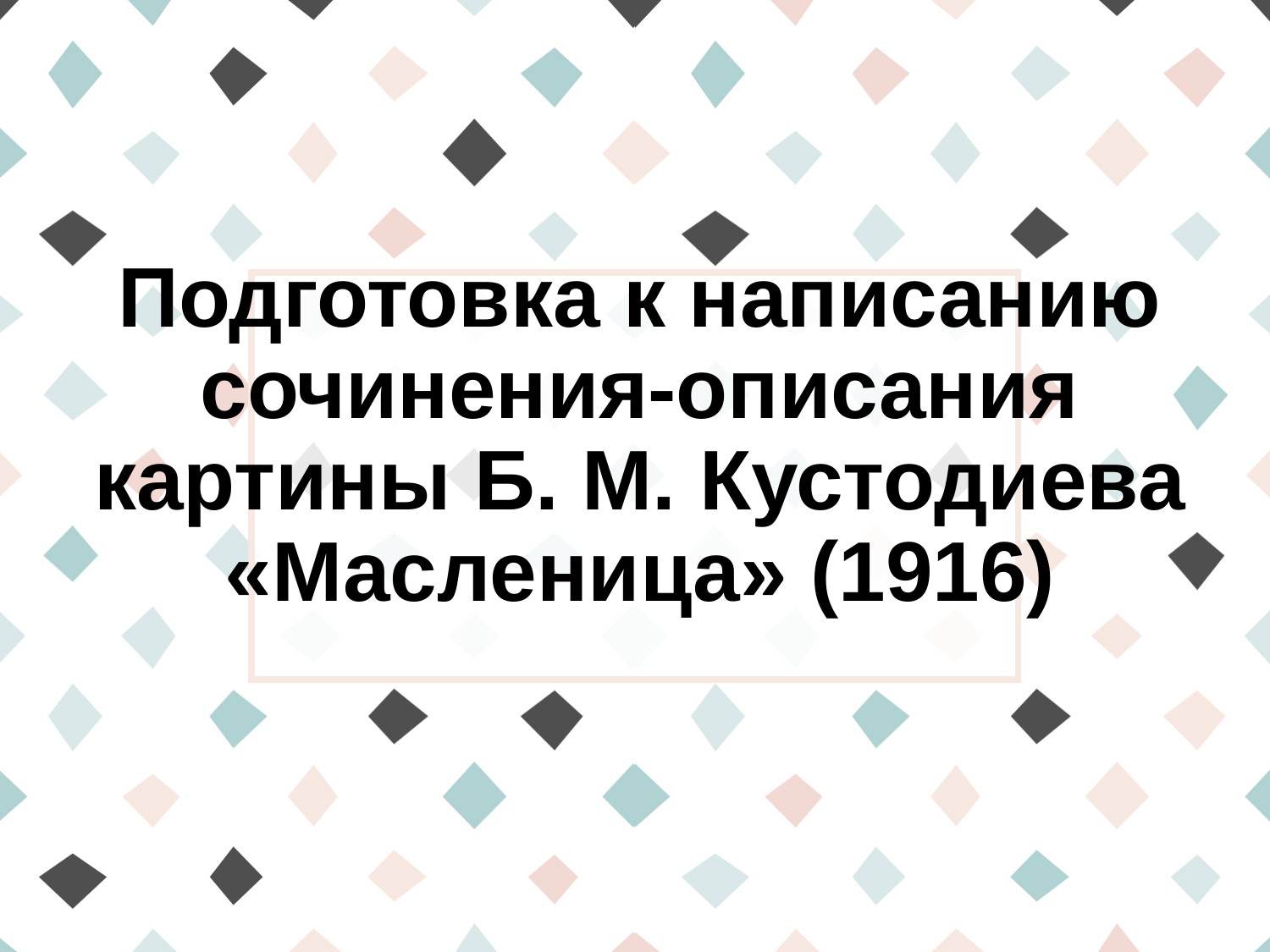

# Подготовка к написанию сочинения-описания картины Б. М. Кустодиева «Масленица» (1916)